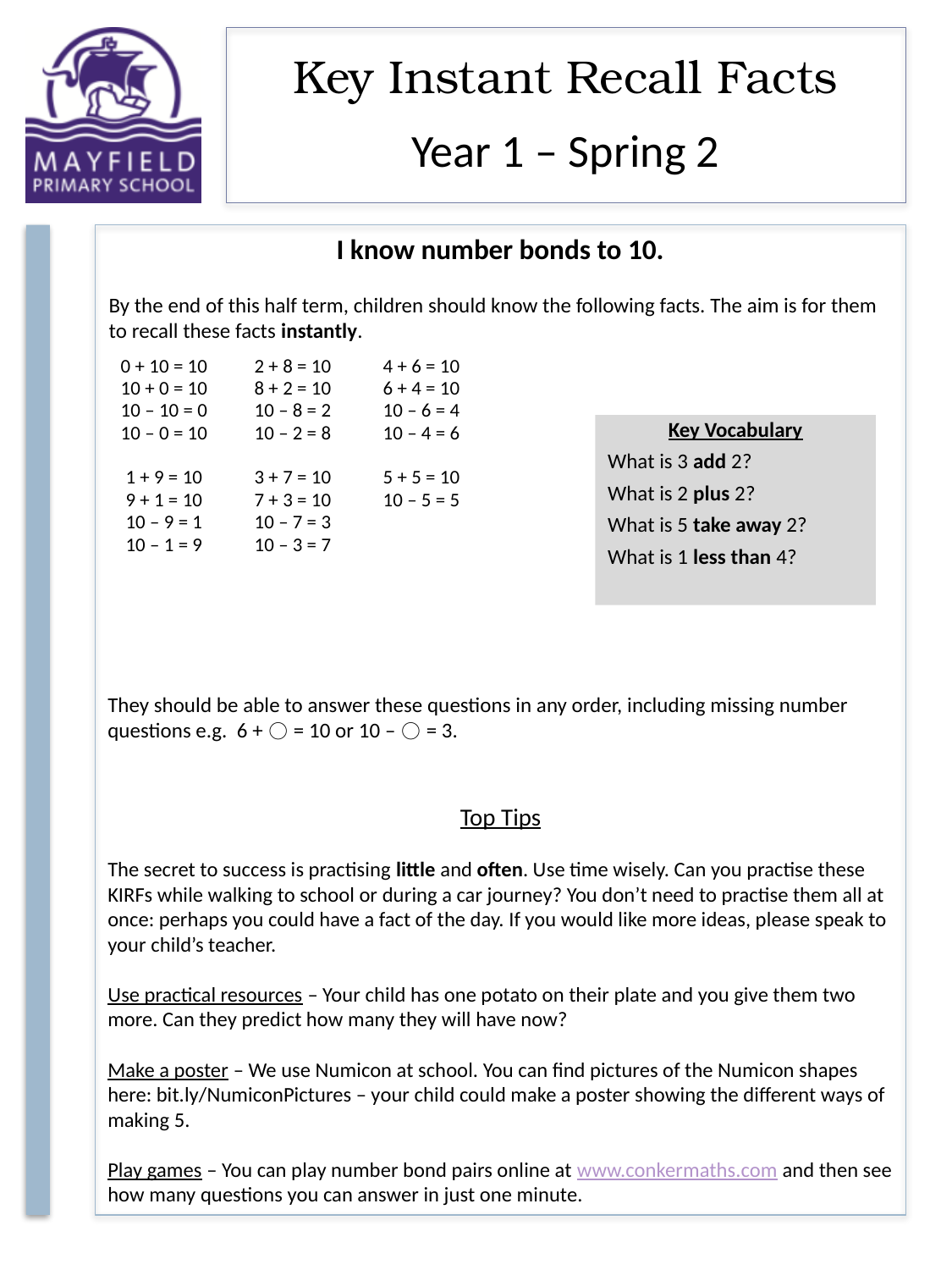

Year 1 – Spring 2
I know number bonds to 10.
| 0 + 10 = 10 10 + 0 = 10 10 – 10 = 0 10 – 0 = 10 1 + 9 = 10 9 + 1 = 10 10 – 9 = 1 10 – 1 = 9 | 2 + 8 = 10 8 + 2 = 10 10 – 8 = 2 10 – 2 = 8 3 + 7 = 10 7 + 3 = 10 10 – 7 = 3 10 – 3 = 7 | 4 + 6 = 10 6 + 4 = 10 10 – 6 = 4 10 – 4 = 6 5 + 5 = 10 10 – 5 = 5 |
| --- | --- | --- |
Key Vocabulary
What is 3 add 2?
What is 2 plus 2?
What is 5 take away 2?
What is 1 less than 4?
They should be able to answer these questions in any order, including missing number questions e.g.  6 + ⃝ = 10 or 10 – ⃝ = 3.

Top Tips

The secret to success is practising little and often. Use time wisely. Can you practise these KIRFs while walking to school or during a car journey? You don’t need to practise them all at once: perhaps you could have a fact of the day. If you would like more ideas, please speak to your child’s teacher.

Use practical resources – Your child has one potato on their plate and you give them two more. Can they predict how many they will have now?

Make a poster – We use Numicon at school. You can find pictures of the Numicon shapes here: bit.ly/NumiconPictures – your child could make a poster showing the different ways of making 5.

Play games – You can play number bond pairs online at www.conkermaths.com and then see how many questions you can answer in just one minute.